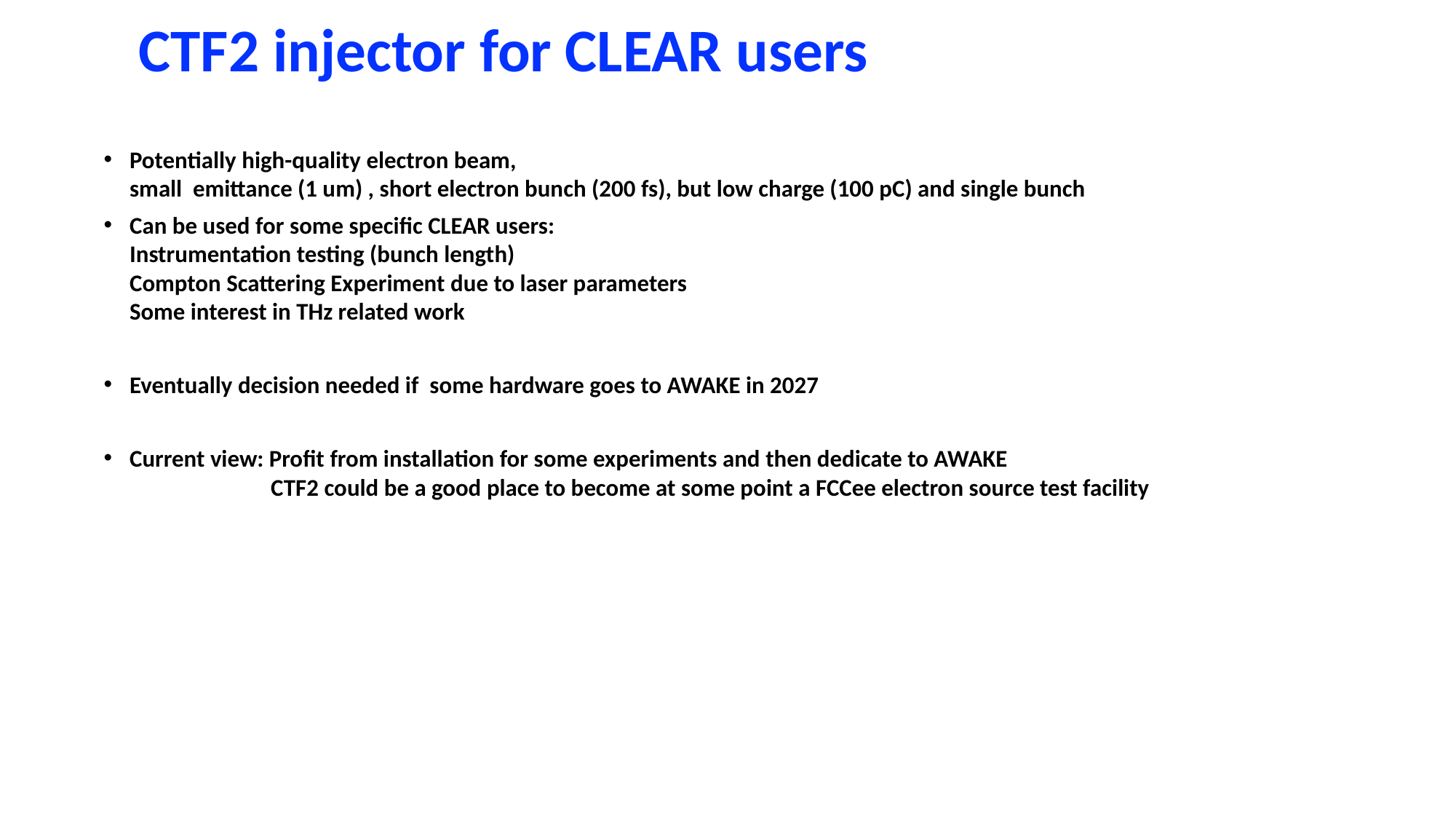

CTF2 injector for CLEAR users

Potentially high-quality electron beam,
small  emittance (1 um) , short electron bunch (200 fs), but low charge (100 pC) and single bunch
Can be used for some specific CLEAR users:
Instrumentation testing (bunch length)
Compton Scattering Experiment due to laser parameters
Some interest in THz related work

Eventually decision needed if  some hardware goes to AWAKE in 2027

Current view: Profit from installation for some experiments and then dedicate to AWAKE
                          CTF2 could be a good place to become at some point a FCCee electron source test facility